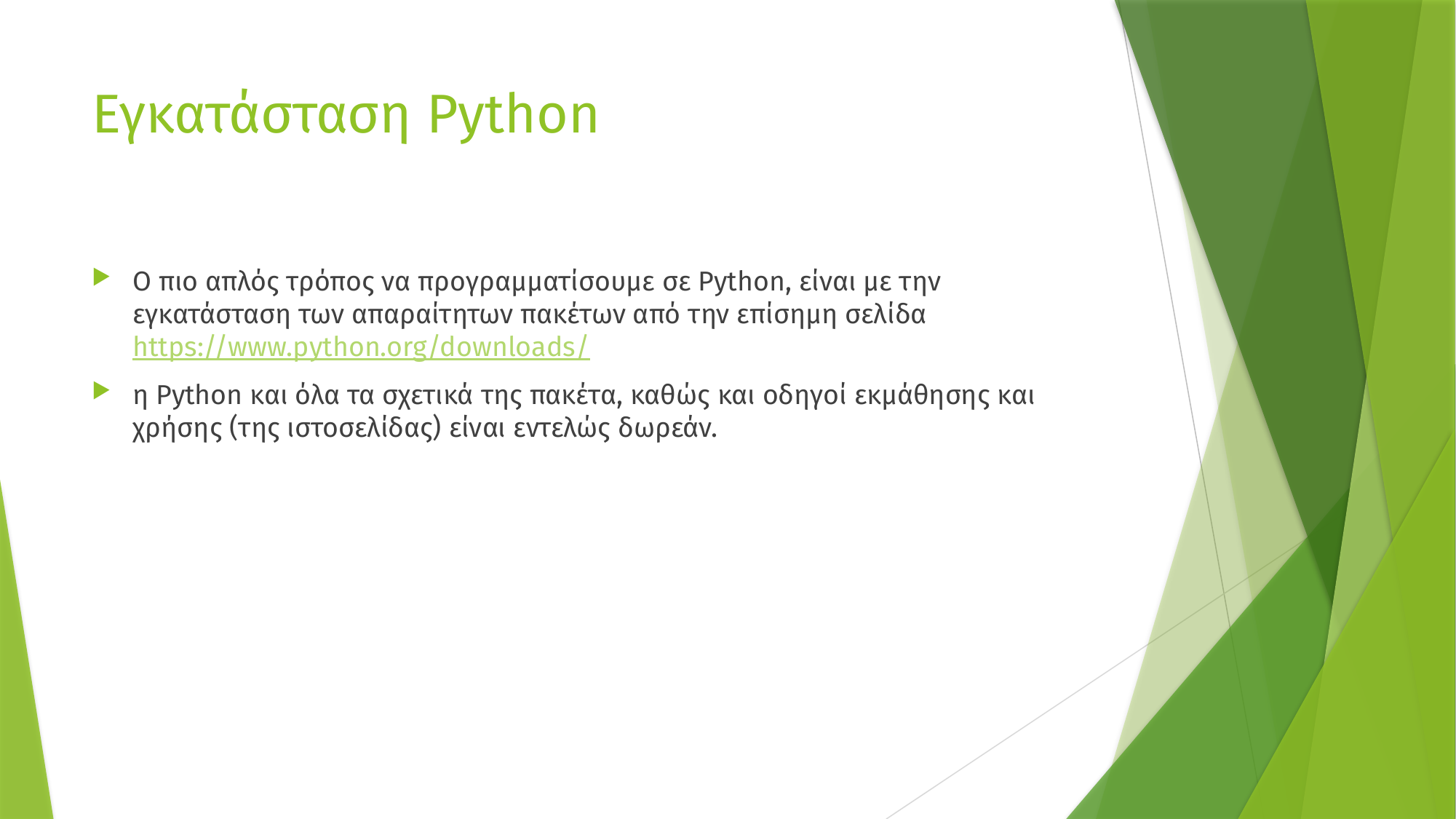

# Εγκατάσταση Python
Ο πιο απλός τρόπος να προγραμματίσουμε σε Python, είναι με την εγκατάσταση των απαραίτητων πακέτων από την επίσημη σελίδα https://www.python.org/downloads/
η Python και όλα τα σχετικά της πακέτα, καθώς και οδηγοί εκμάθησης και χρήσης (της ιστοσελίδας) είναι εντελώς δωρεάν.